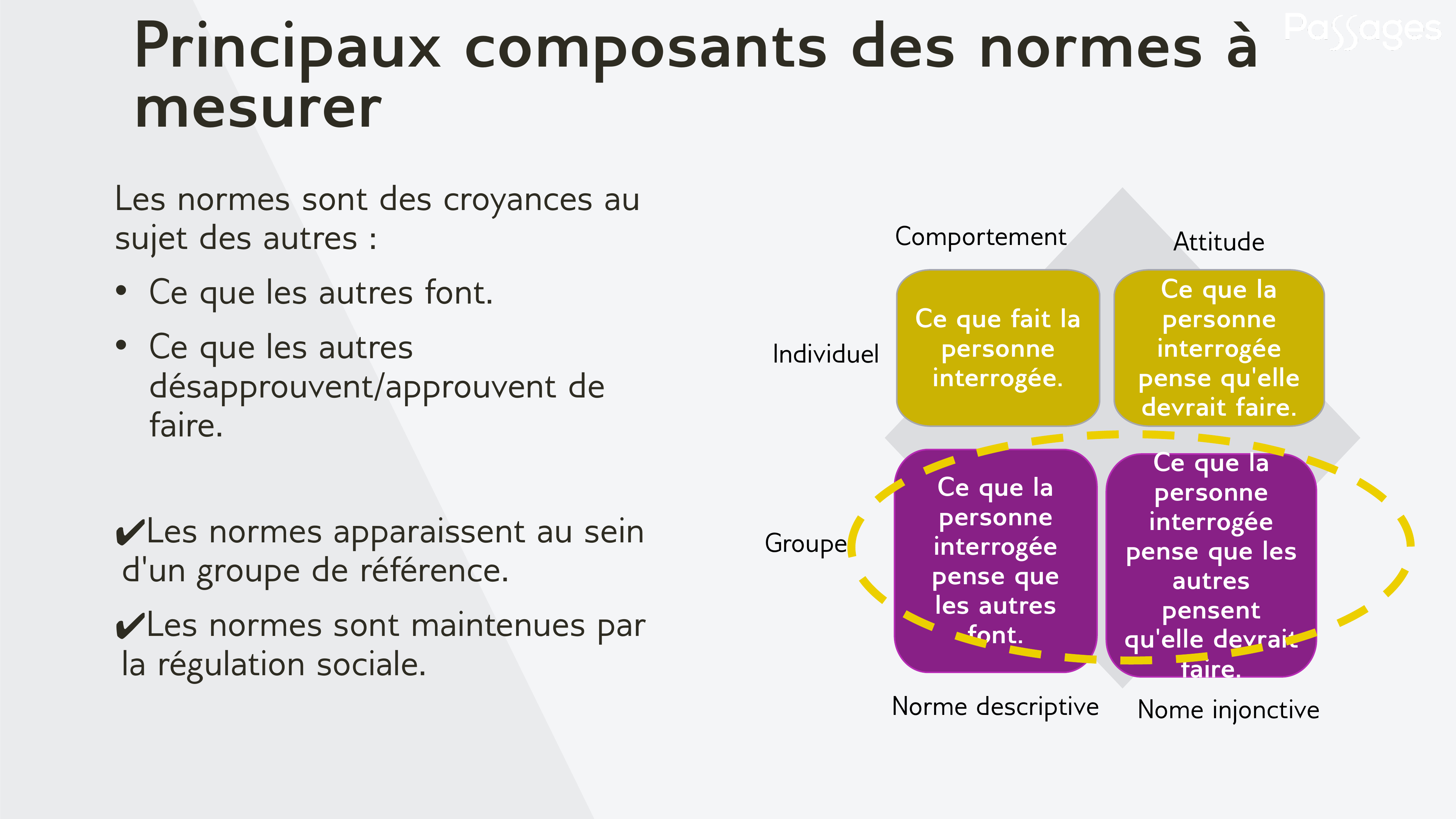

Principaux composants des normes à mesurer
Les normes sont des croyances au sujet des autres :
Ce que les autres font.
Ce que les autres désapprouvent/approuvent de faire.

Les normes apparaissent au sein d'un groupe de référence.
Les normes sont maintenues par la régulation sociale.

Comportement
Attitude
Ce que fait la personne interrogée.
Ce que la personne interrogée pense qu'elle devrait faire.
Individuel

Ce que la personne interrogée pense que les autres font.
Ce que la personne interrogée pense que les autres pensent qu'elle devrait faire.
Groupe
Norme descriptive
Nome injonctive